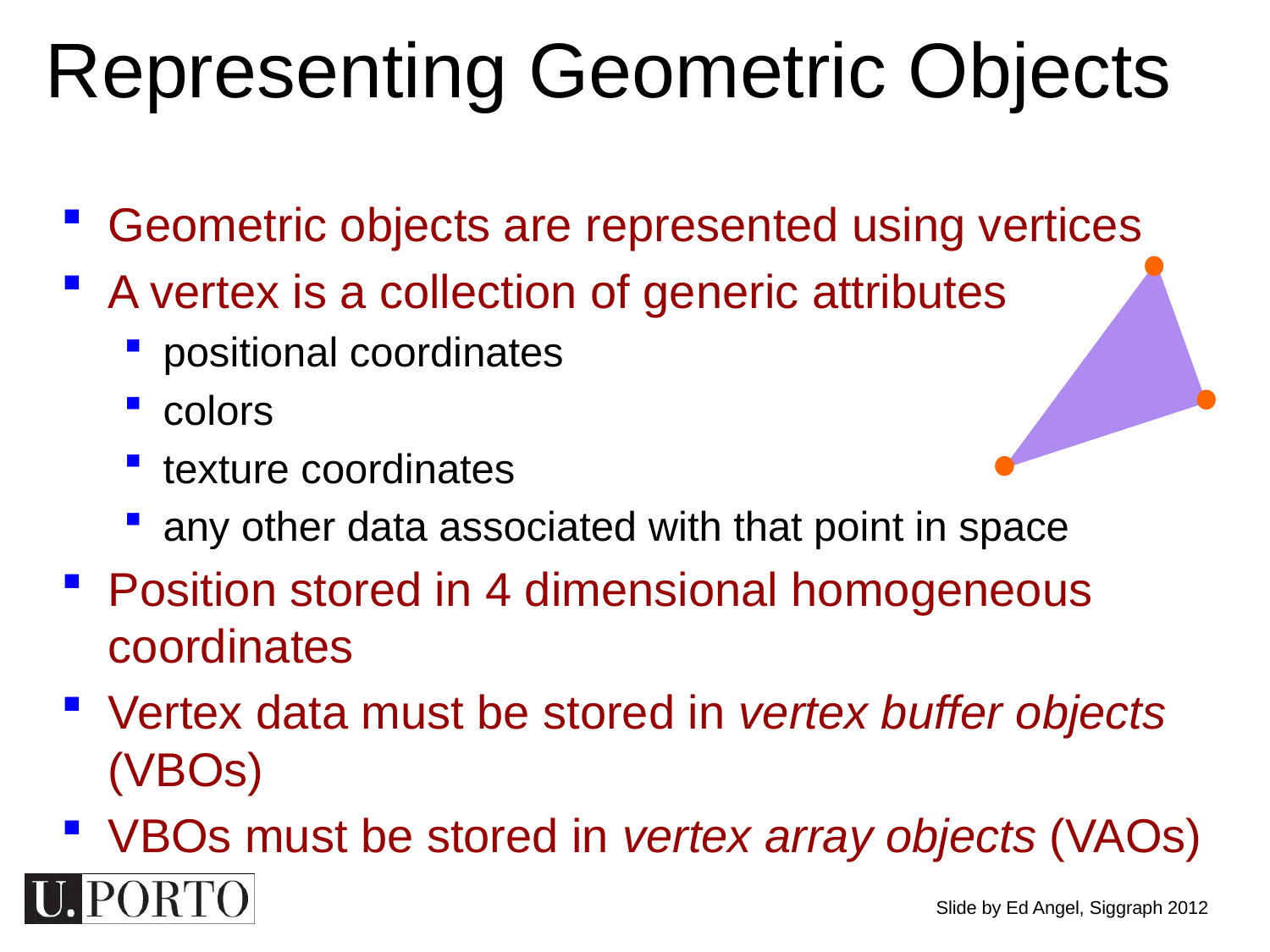

Representing Geometric Objects
Geometric objects are represented using vertices
A vertex is a collection of generic attributes
positional coordinates
colors
texture coordinates
any other data associated with that point in space
Position stored in 4 dimensional homogeneous coordinates
Vertex data must be stored in vertex buffer objects (VBOs)
VBOs must be stored in vertex array objects (VAOs)

Slide by Ed Angel, Siggraph 2012